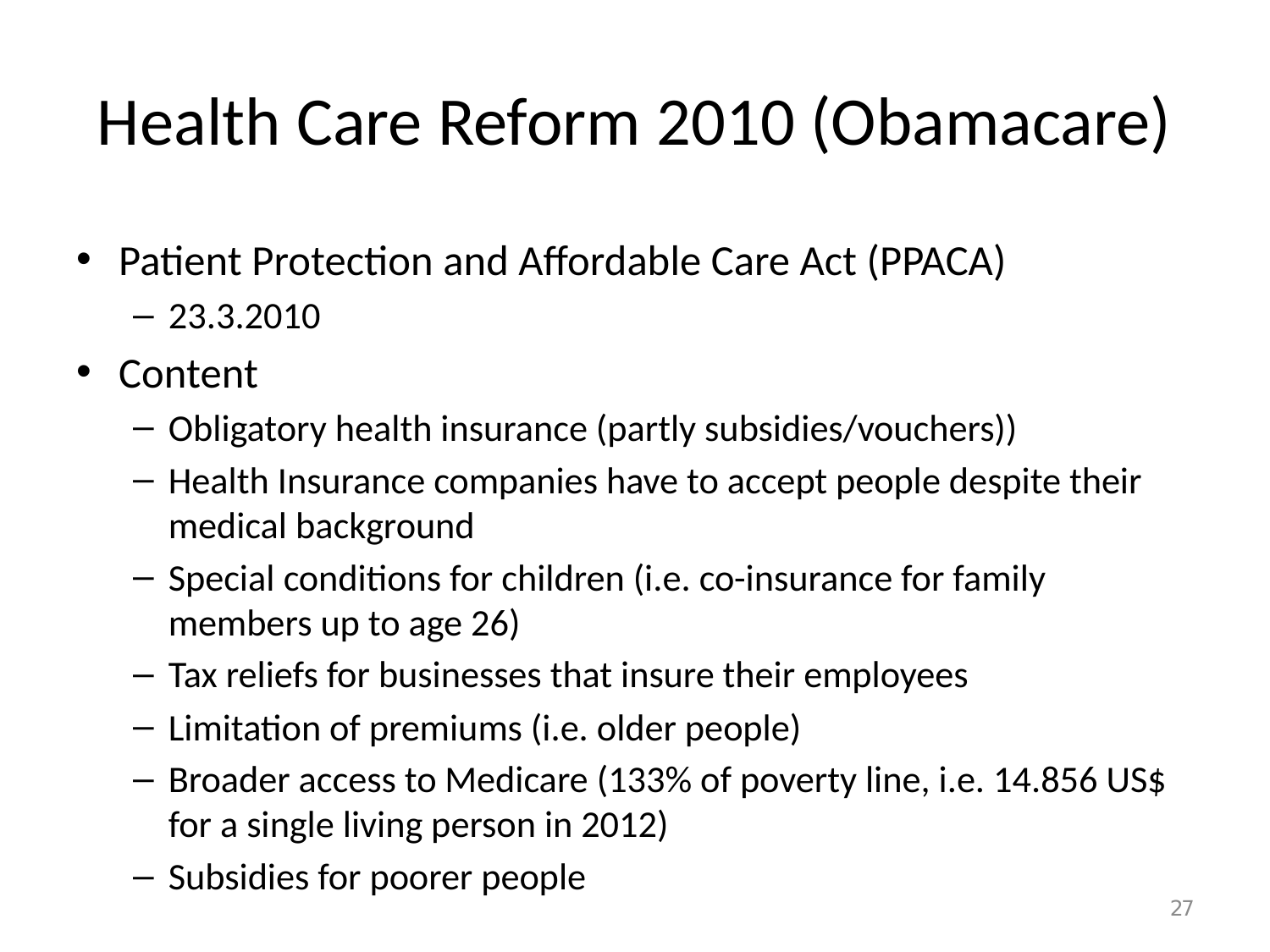

# Health Care Reform 2010 (Obamacare)
Patient Protection and Affordable Care Act (PPACA)
23.3.2010
Content
Obligatory health insurance (partly subsidies/vouchers))
Health Insurance companies have to accept people despite their medical background
Special conditions for children (i.e. co-insurance for family members up to age 26)
Tax reliefs for businesses that insure their employees
Limitation of premiums (i.e. older people)
Broader access to Medicare (133% of poverty line, i.e. 14.856 US$ for a single living person in 2012)
Subsidies for poorer people
27